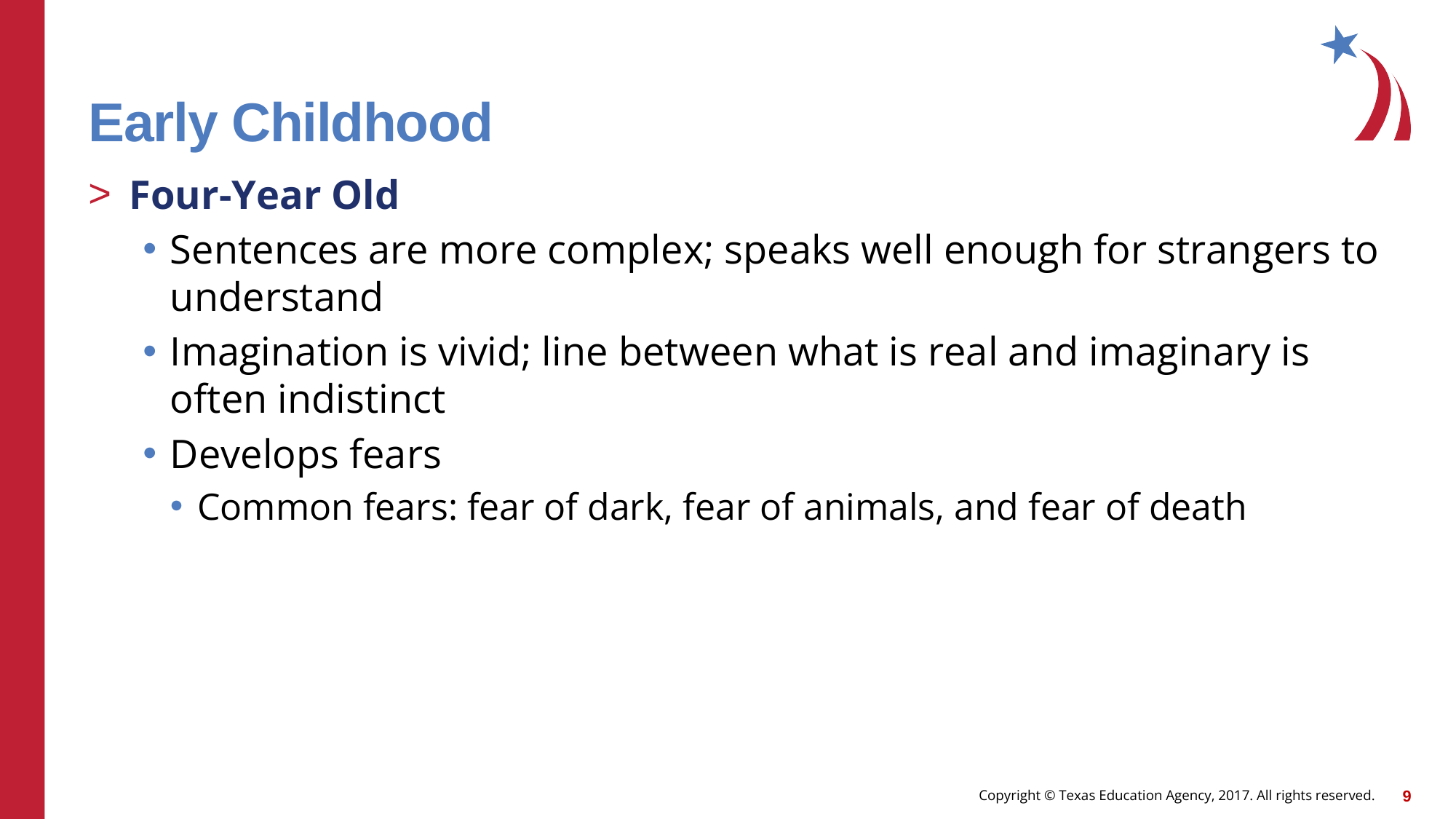

# Early Childhood
Four-Year Old
Sentences are more complex; speaks well enough for strangers to understand
Imagination is vivid; line between what is real and imaginary is often indistinct
Develops fears
Common fears: fear of dark, fear of animals, and fear of death